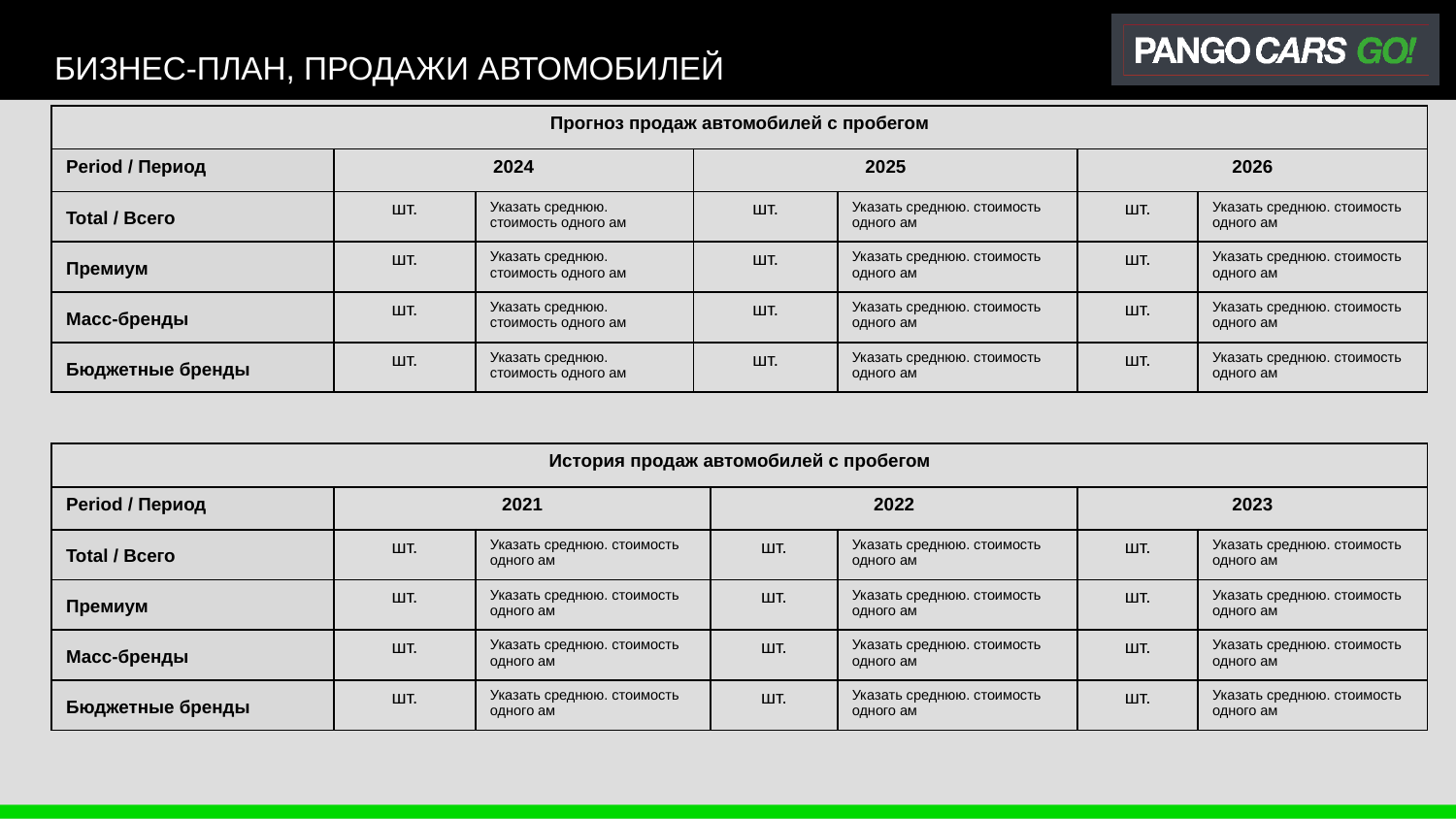

БИЗНЕС-ПЛАН, ПРОДАЖИ АВТОМОБИЛЕЙ
| Прогноз продаж автомобилей с пробегом |  |  |  |  |  |  |
| --- | --- | --- | --- | --- | --- | --- |
| Period / Период | 2024 |  | 2025 |  | 2026 |  |
| Total / Всего | шт. | Указать среднюю. стоимость одного ам | шт. | Указать среднюю. стоимость одного ам | шт. | Указать среднюю. стоимость одного ам |
| Премиум | шт. | Указать среднюю. стоимость одного ам | шт. | Указать среднюю. стоимость одного ам | шт. | Указать среднюю. стоимость одного ам |
| Масс-бренды | шт. | Указать среднюю. стоимость одного ам | шт. | Указать среднюю. стоимость одного ам | шт. | Указать среднюю. стоимость одного ам |
| Бюджетные бренды | шт. | Указать среднюю. стоимость одного ам | шт. | Указать среднюю. стоимость одного ам | шт. | Указать среднюю. стоимость одного ам |
| История продаж автомобилей с пробегом |  |  |  |  |  |  |
| --- | --- | --- | --- | --- | --- | --- |
| Period / Период | 2021 |  | 2022 |  | 2023 |  |
| Total / Всего | шт. | Указать среднюю. стоимость одного ам | шт. | Указать среднюю. стоимость одного ам | шт. | Указать среднюю. стоимость одного ам |
| Премиум | шт. | Указать среднюю. стоимость одного ам | шт. | Указать среднюю. стоимость одного ам | шт. | Указать среднюю. стоимость одного ам |
| Масс-бренды | шт. | Указать среднюю. стоимость одного ам | шт. | Указать среднюю. стоимость одного ам | шт. | Указать среднюю. стоимость одного ам |
| Бюджетные бренды | шт. | Указать среднюю. стоимость одного ам | шт. | Указать среднюю. стоимость одного ам | шт. | Указать среднюю. стоимость одного ам |